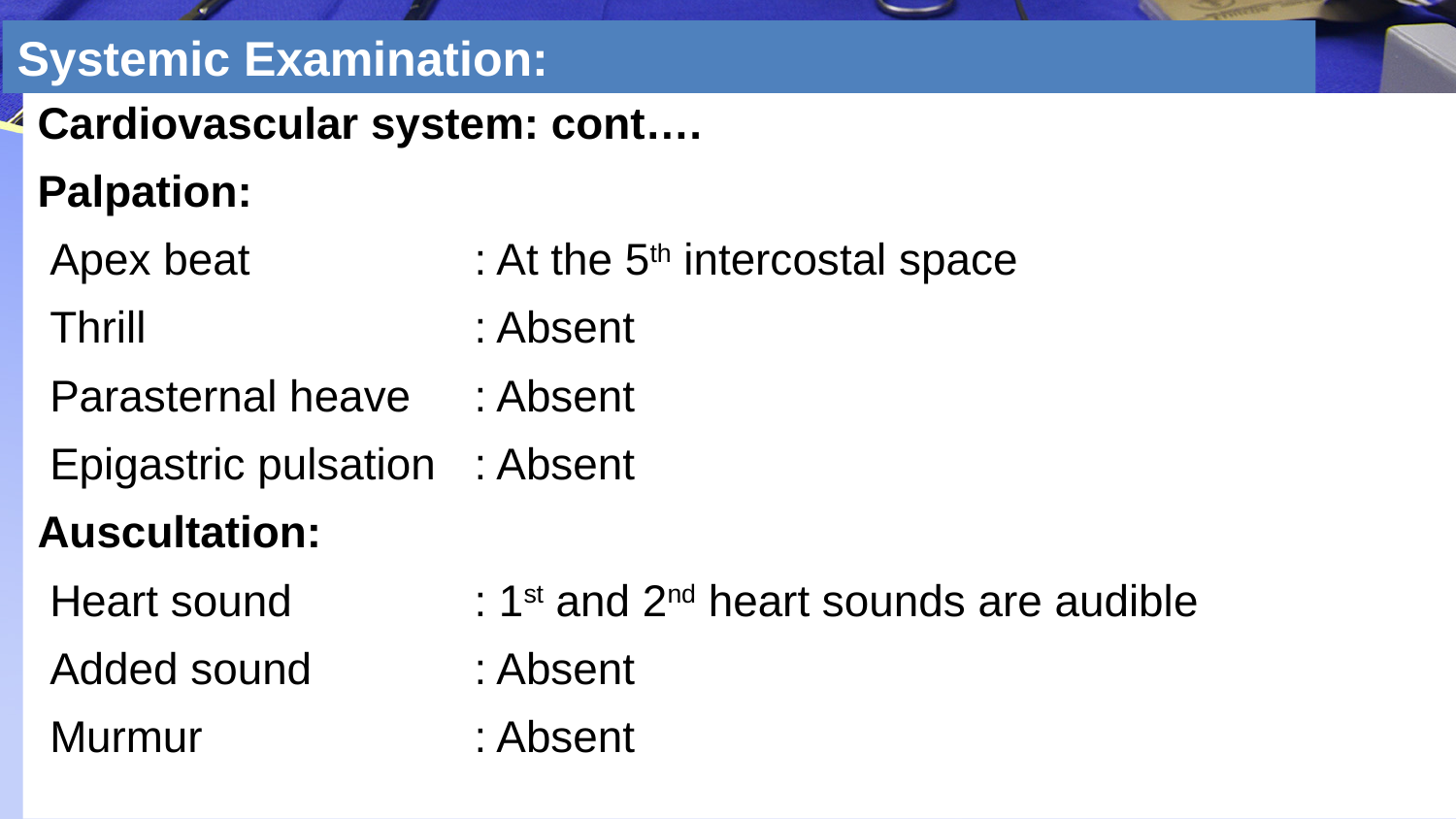

# Systemic Examination:
Cardiovascular system: cont….
Palpation:
 Apex beat               	: At the 5th intercostal space
 Thrill                       	: Absent
 Parasternal heave  	: Absent
 Epigastric pulsation	: Absent
Auscultation:
 Heart sound             	: 1st and 2nd heart sounds are audible
 Added sound           	: Absent
 Murmur                    	: Absent